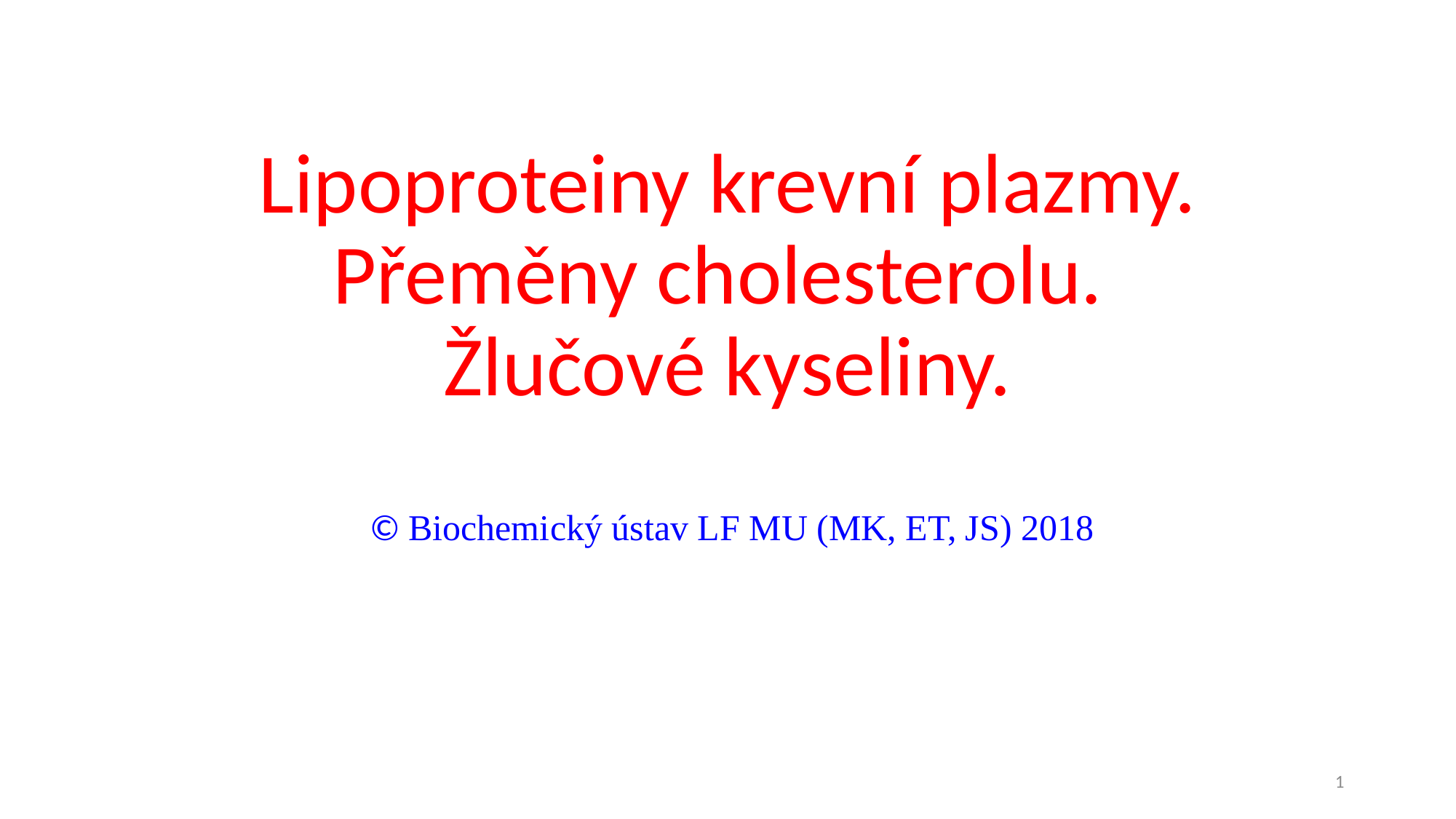

# Lipoproteiny krevní plazmy. Přeměny cholesterolu. Žlučové kyseliny.
 © Biochemický ústav LF MU (MK, ET, JS) 2018

1